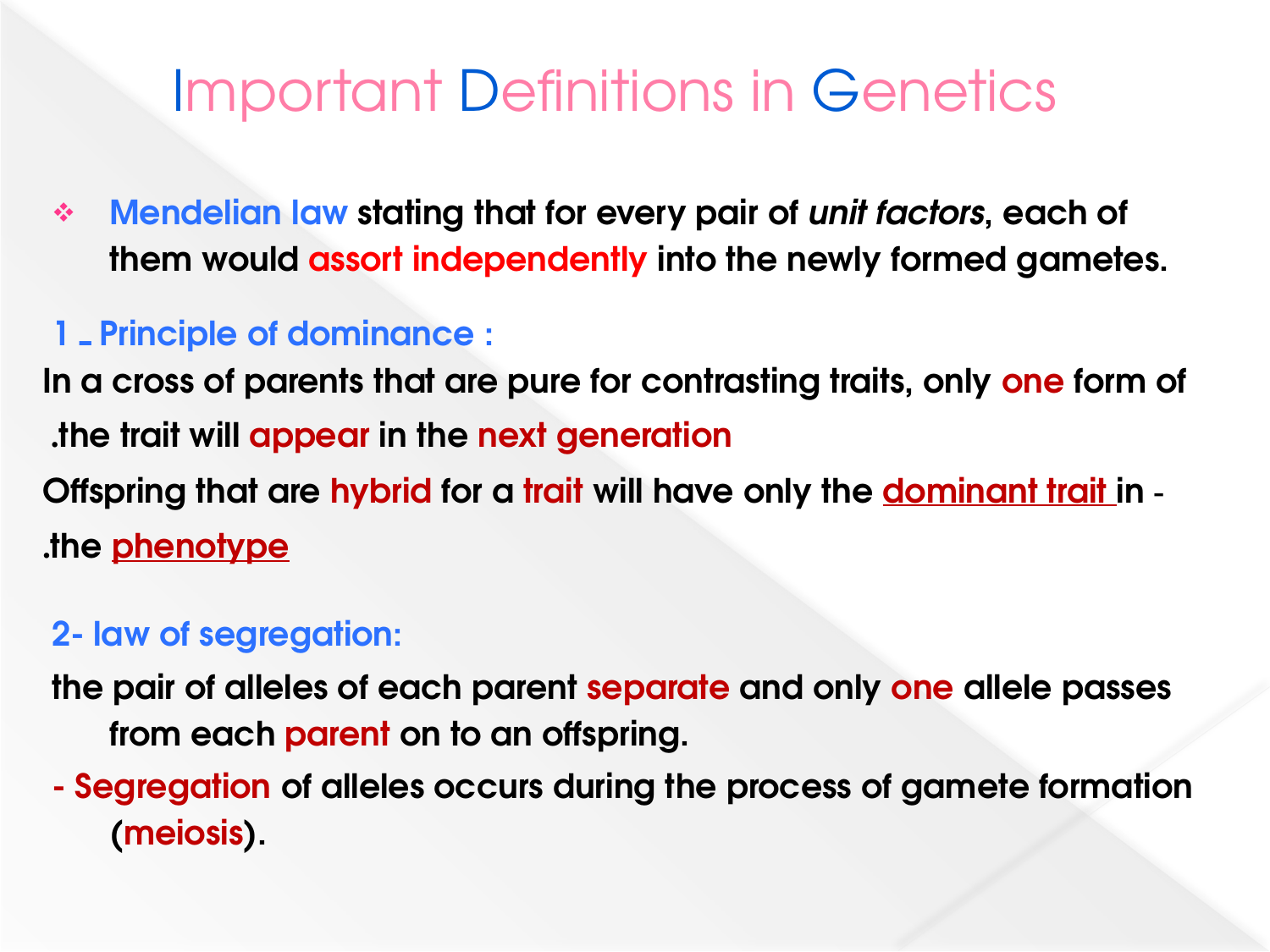

# Important Definitions in Genetics
Mendelian law stating that for every pair of unit factors, each of them would assort independently into the newly formed gametes.

1 ـ Principle of dominance :
In a cross of parents that are pure for contrasting traits, only one form of the trait will appear in the next generation.
- Offspring that are hybrid for a trait will have only the dominant trait in the phenotype.

2- law of segregation:
the pair of alleles of each parent separate and only one allele passes from each parent on to an offspring.
- Segregation of alleles occurs during the process of gamete formation (meiosis).